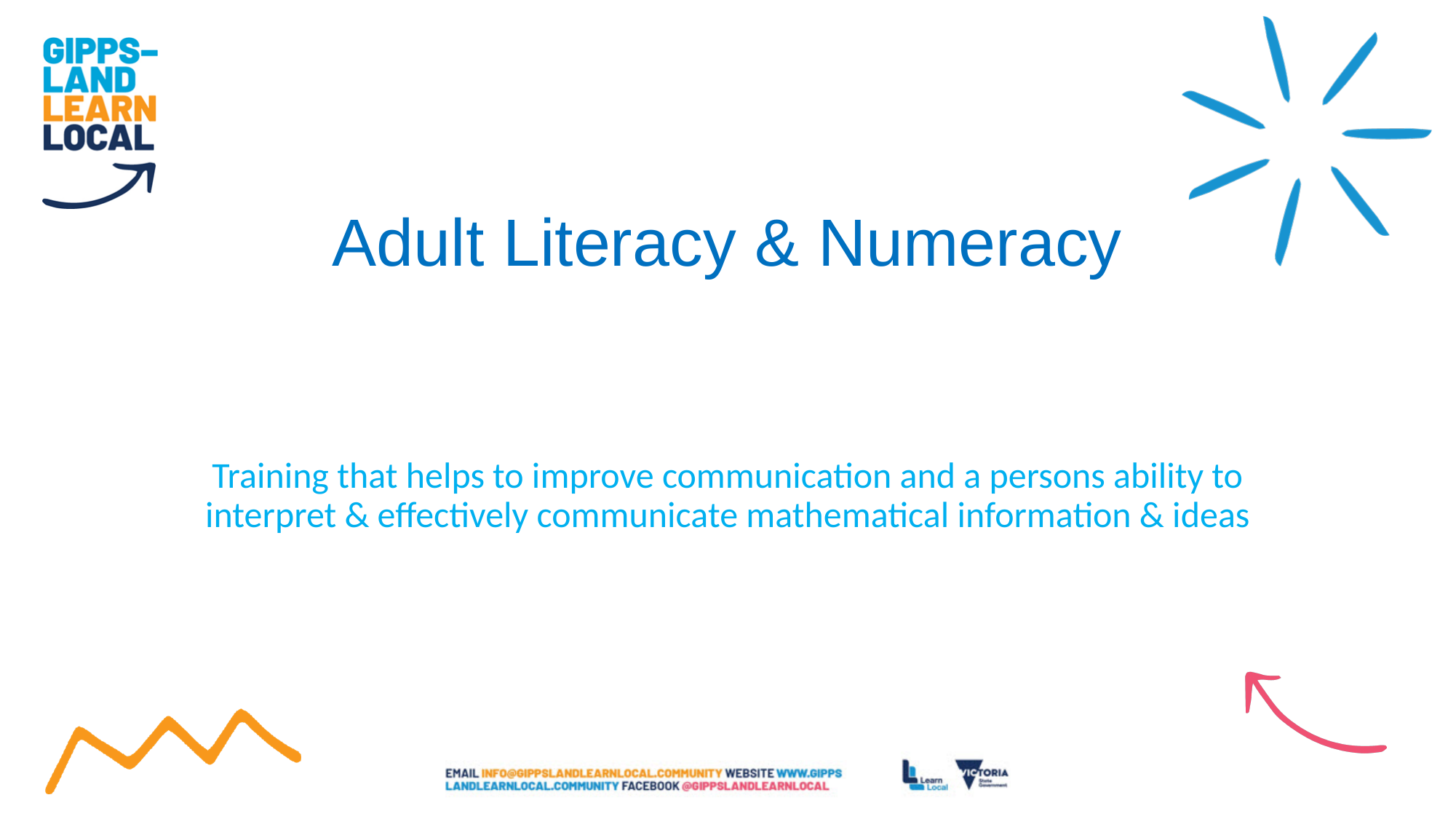

# Adult Literacy & Numeracy

Training that helps to improve communication and a persons ability to interpret & effectively communicate mathematical information & ideas